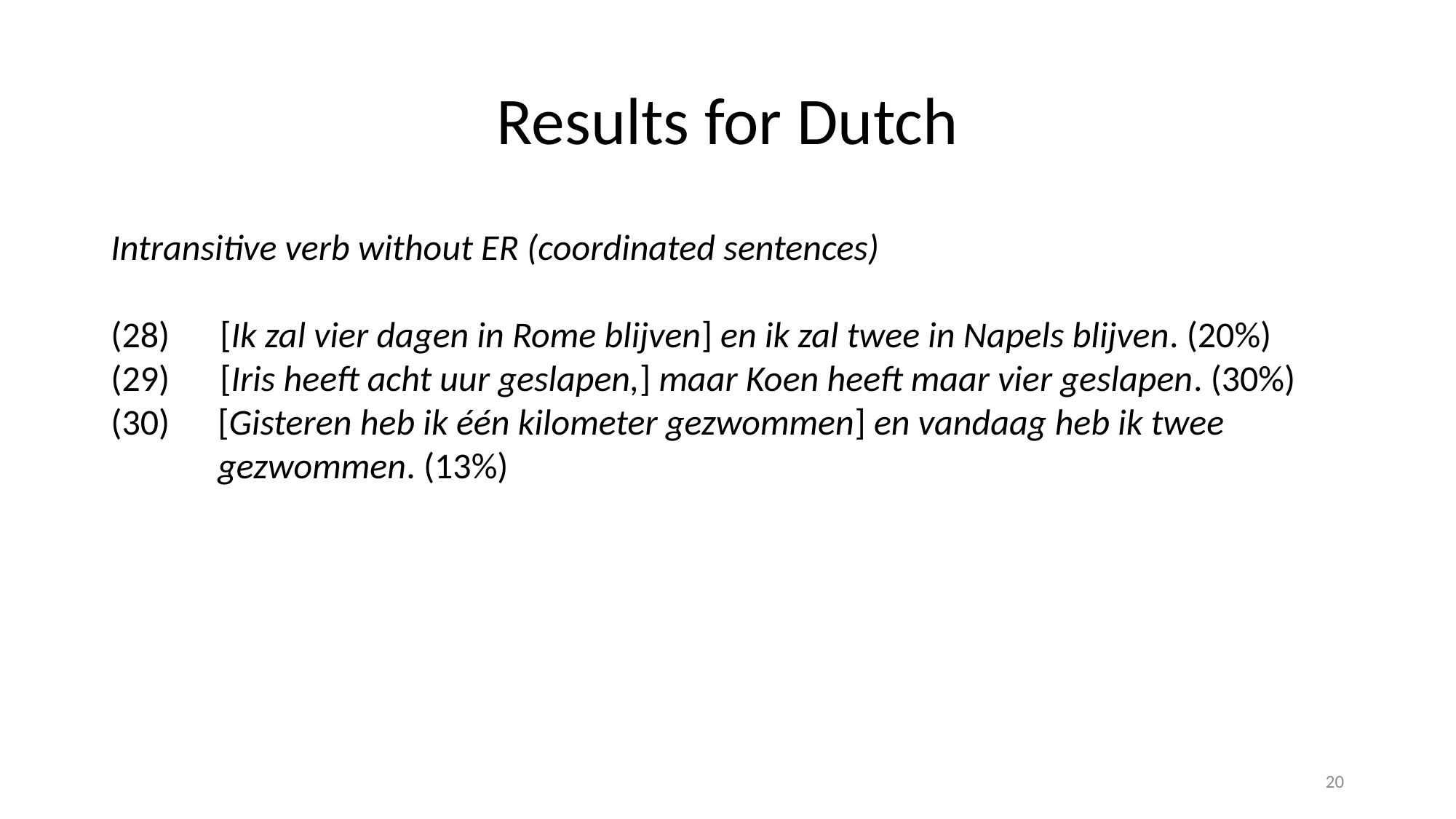

# Results for Dutch
Intransitive verb without ER (coordinated sentences)

(28)	[Ik zal vier dagen in Rome blijven] en ik zal twee in Napels blijven. (20%)
(29)	[Iris heeft acht uur geslapen,] maar Koen heeft maar vier geslapen. (30%)
(30)	[Gisteren heb ik één kilometer gezwommen] en vandaag heb ik twee gezwommen. (13%)

20